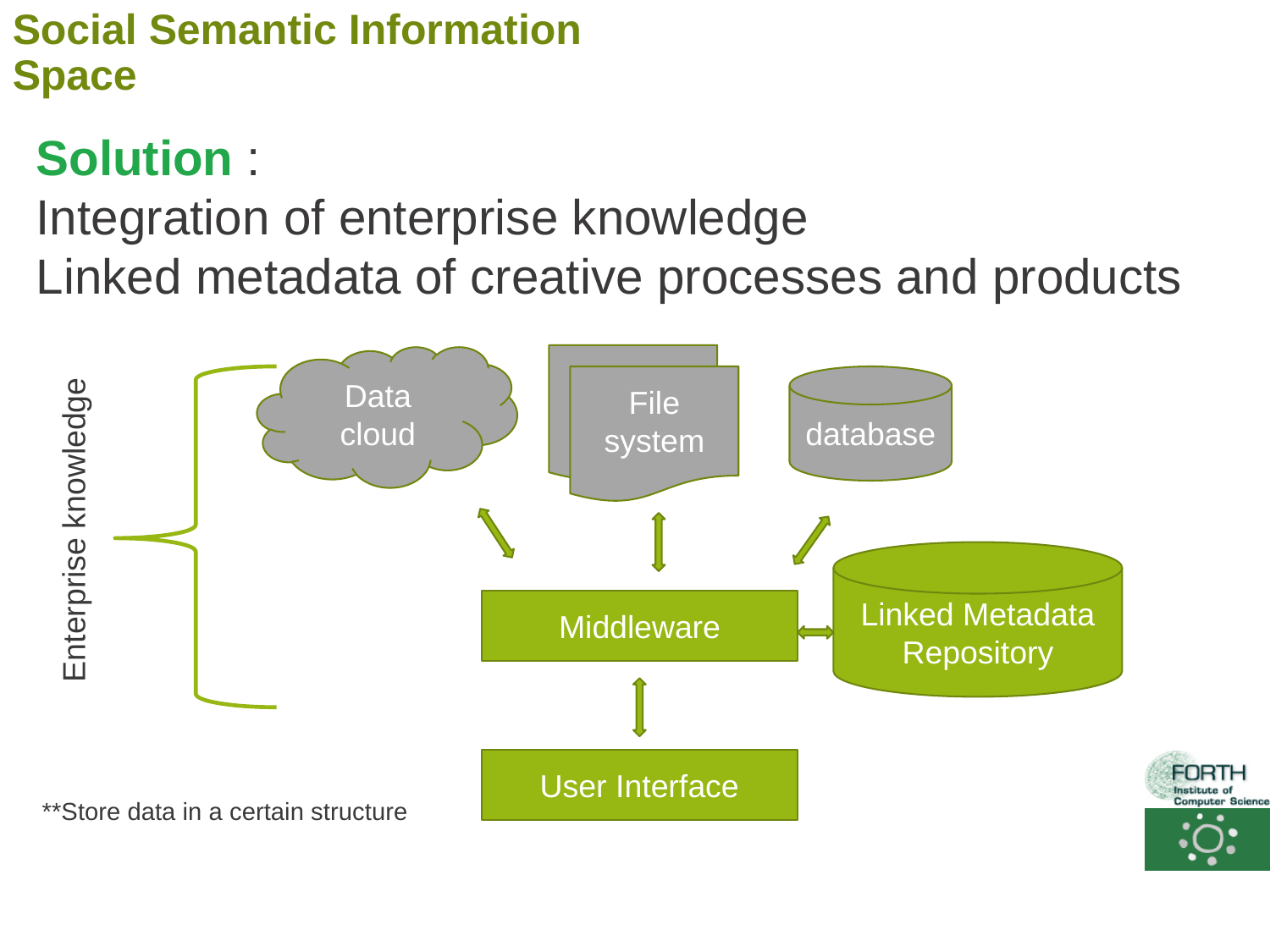

Social Semantic Information Space
Solution :
Integration of enterprise knowledge
Linked metadata of creative processes and products

Data cloud

database
File system
Enterprise knowledge

Linked Metadata Repository
Middleware

User Interface
**Store data in a certain structure